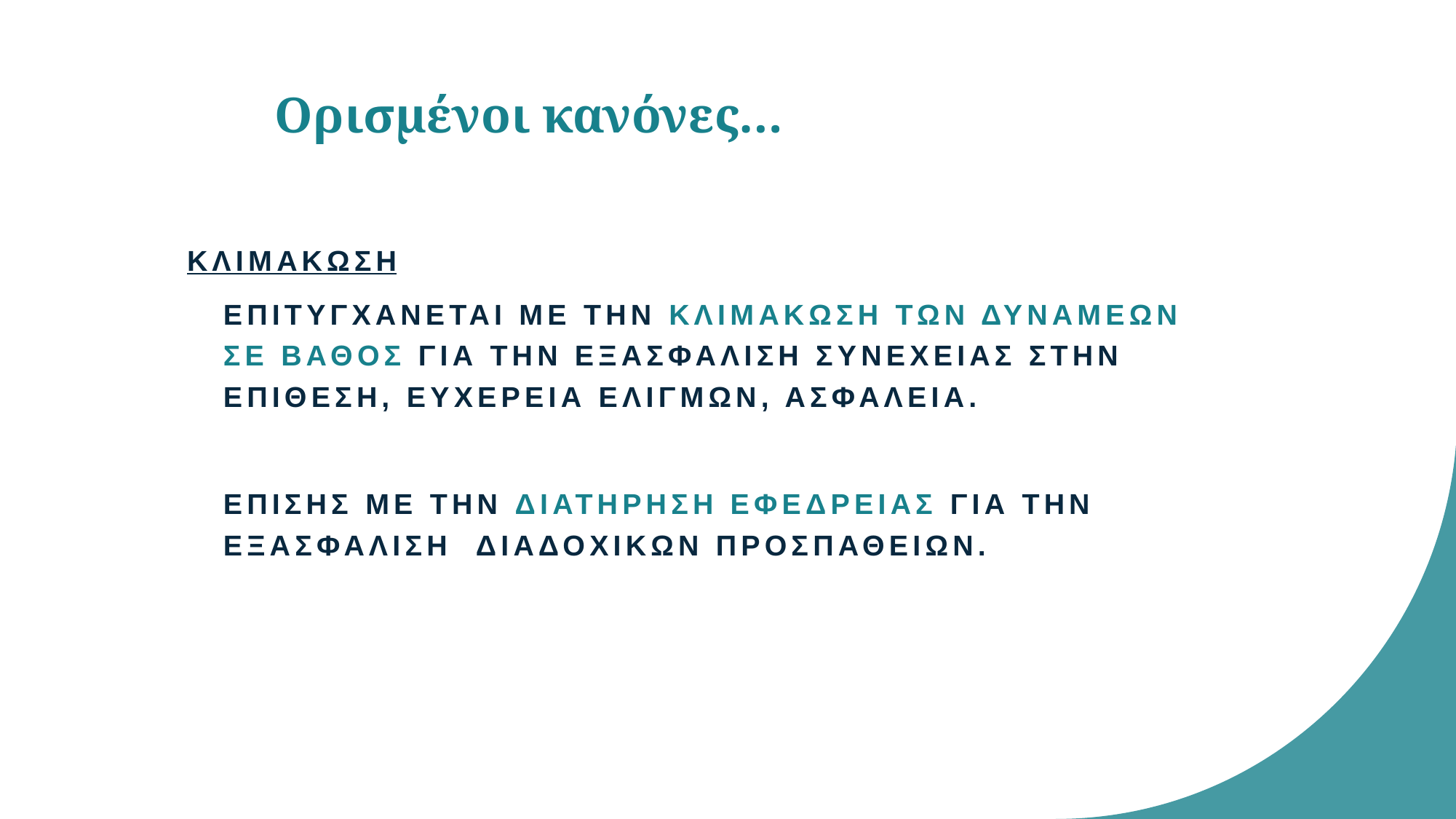

# Ορισμένοι κανόνες…

ΚΛΙΜΑΚΩΣΗ
	ΕΠΙΤΥΓΧΑΝΕΤΑΙ ΜΕ ΤΗΝ ΚΛΙΜΑΚΩΣΗ ΤΩΝ ΔΥΝΑΜΕΩΝ ΣΕ ΒΑΘΟΣ ΓΙΑ ΤΗΝ ΕΞΑΣΦΑΛΙΣΗ ΣΥΝΕΧΕΙΑΣ ΣΤΗΝ ΕΠΙΘΕΣΗ, ΕΥΧΕΡΕΙΑ ΕΛΙΓΜΩΝ, ΑΣΦΑΛΕΙΑ.

	ΕΠΙΣΗΣ ΜΕ ΤΗΝ ΔΙΑΤΗΡΗΣΗ ΕΦΕΔΡΕΙΑΣ ΓΙΑ ΤΗΝ ΕΞΑΣΦΑΛΙΣΗ  ΔΙΑΔΟΧΙΚΩΝ ΠΡΟΣΠΑΘΕΙΩΝ.